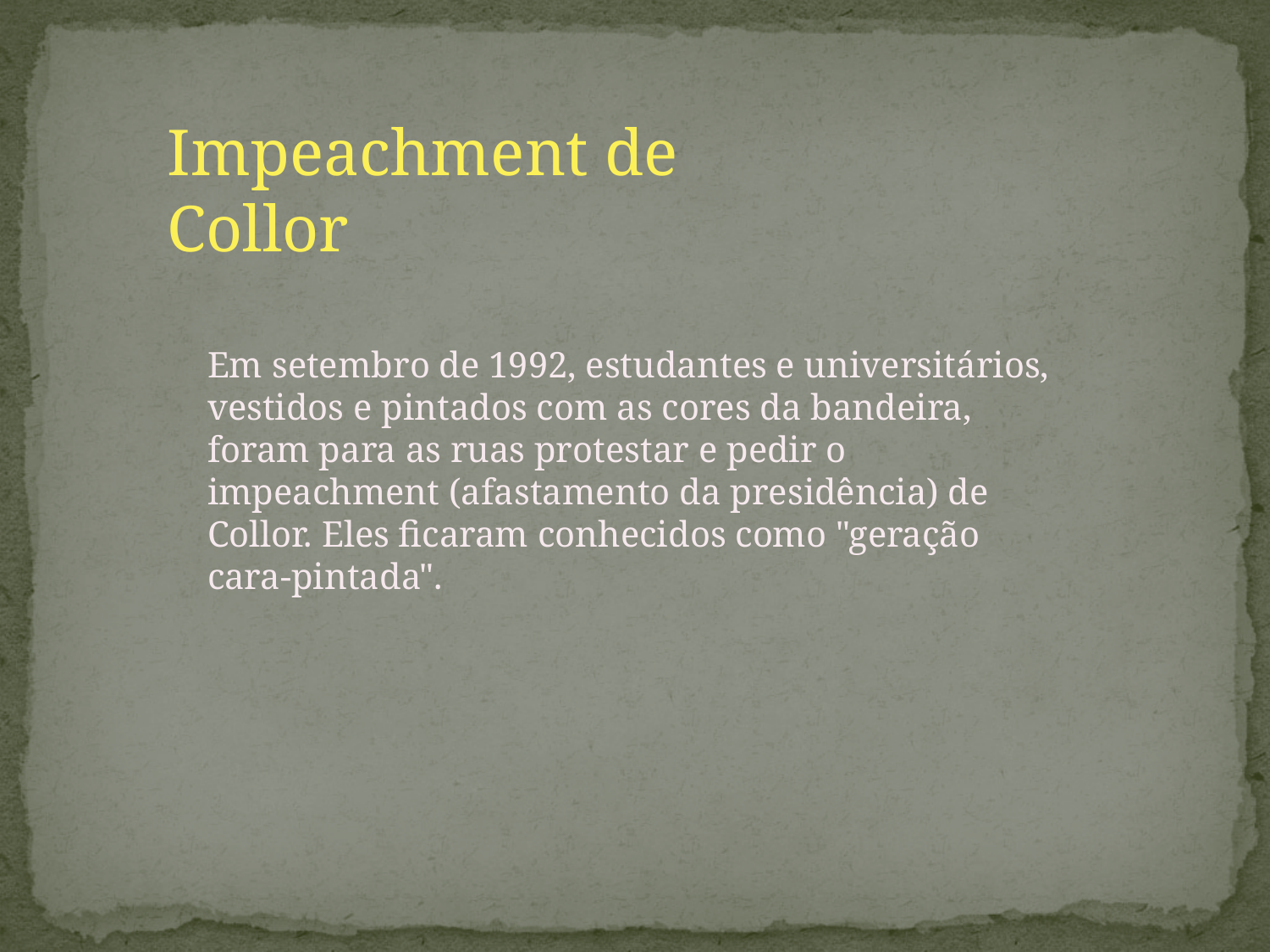

Impeachment de Collor

Em setembro de 1992, estudantes e universitários, vestidos e pintados com as cores da bandeira, foram para as ruas protestar e pedir o impeachment (afastamento da presidência) de Collor. Eles ficaram conhecidos como "geração cara-pintada".